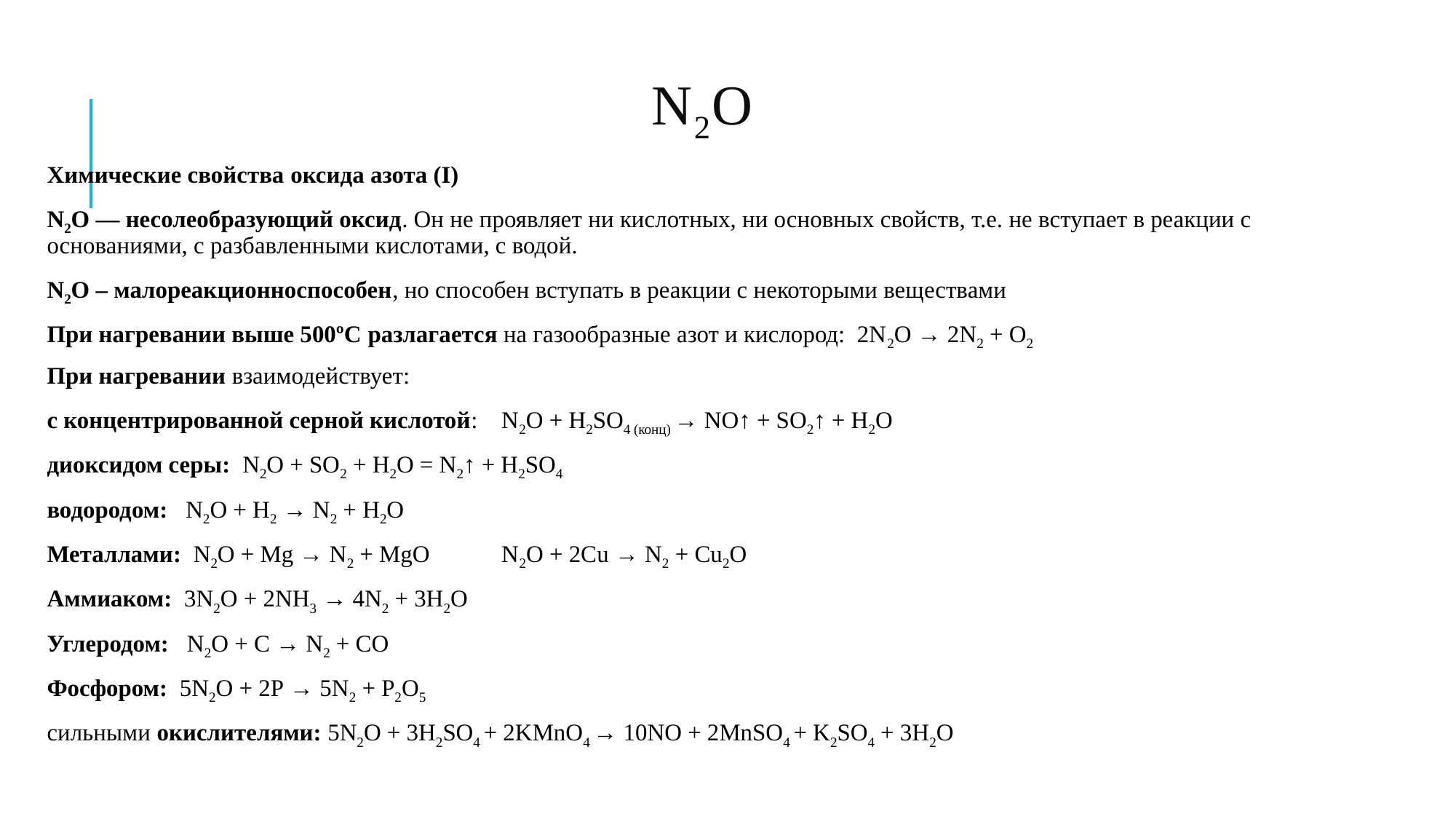

# N2O
Химические свойства оксида азота (I)
N2O — несолеобразующий оксид. Он не проявляет ни кислотных, ни основных свойств, т.е. не вступает в реакции с основаниями, с разбавленными кислотами, с водой.
N2O – малореакционноспособен, но способен вступать в реакции с некоторыми веществами
При нагревании выше 500ºС разлагается на газообразные азот и кислород:  2N2O → 2N2 + O2
При нагревании взаимодействует:
с концентрированной серной кислотой:    N2O + H2SO4 (конц) → NO↑ + SO2↑ + H2O
диоксидом серы:  N2O + SO2 + Н2О = N2↑ + H2SO4
водородом:   N2O + H2 → N2 + H2O
Металлами:  N2O + Mg → N2 + MgO            N2O + 2Cu → N2 + Cu2O
Аммиаком:  3N2O + 2NH3 → 4N2 + 3H2O
Углеродом:   N2O + C → N2 + CO
Фосфором:  5N2O + 2Р → 5N2 + Р2O5
сильными окислителями: 5N2O + 3H2SO4 + 2KMnO4 → 10NO + 2MnSO4 + K2SO4 + 3H2O